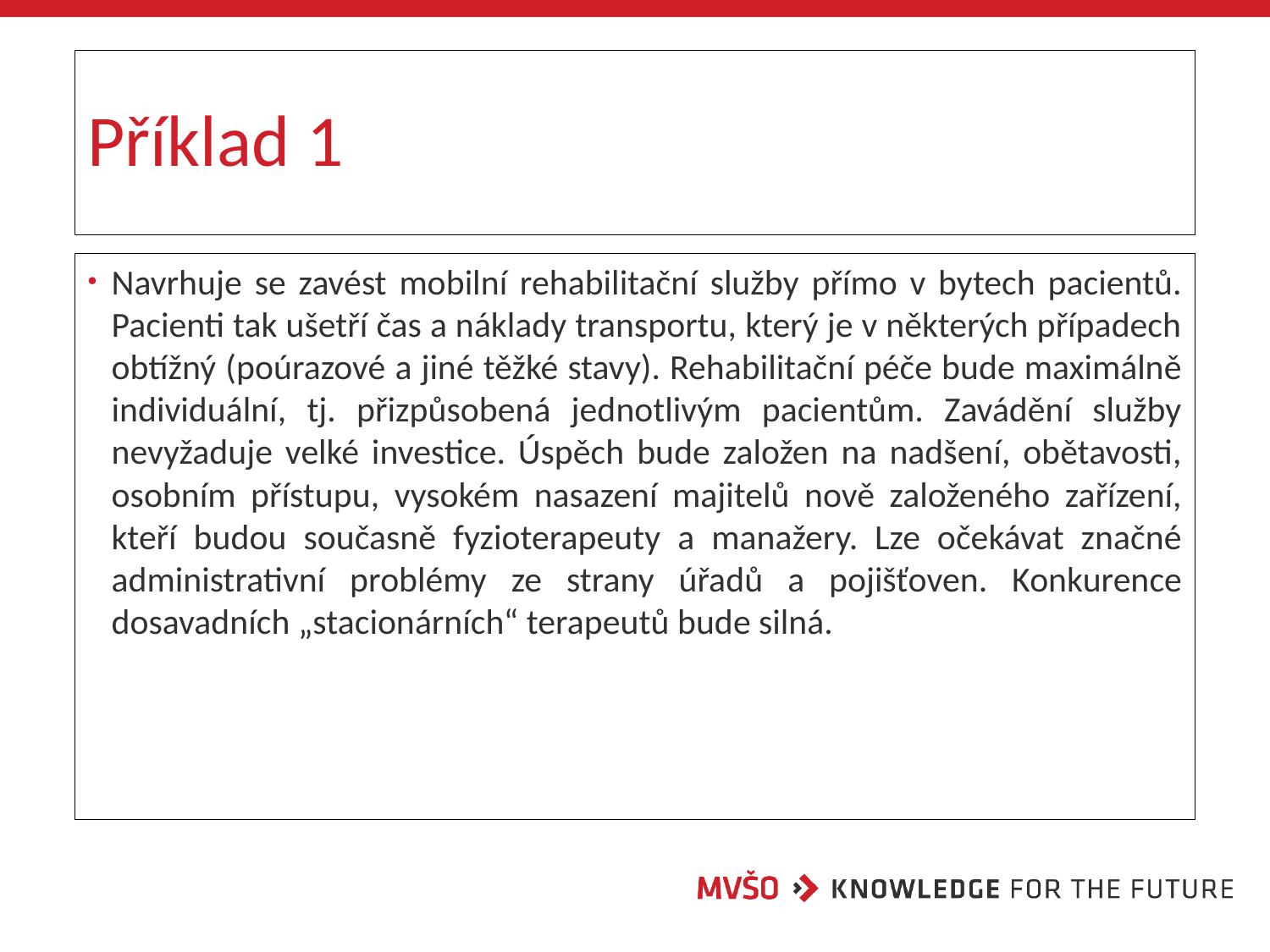

# Příklad 1
Navrhuje se zavést mobilní rehabilitační služby přímo v bytech pacientů. Pacienti tak ušetří čas a náklady transportu, který je v některých případech obtížný (poúrazové a jiné těžké stavy). Rehabilitační péče bude maximálně individuální, tj. přizpůsobená jednotlivým pacientům. Zavádění služby nevyžaduje velké investice. Úspěch bude založen na nadšení, obětavosti, osobním přístupu, vysokém nasazení majitelů nově založeného zařízení, kteří budou současně fyzioterapeuty a manažery. Lze očekávat značné administrativní problémy ze strany úřadů a pojišťoven. Konkurence dosavadních „stacionárních“ terapeutů bude silná.